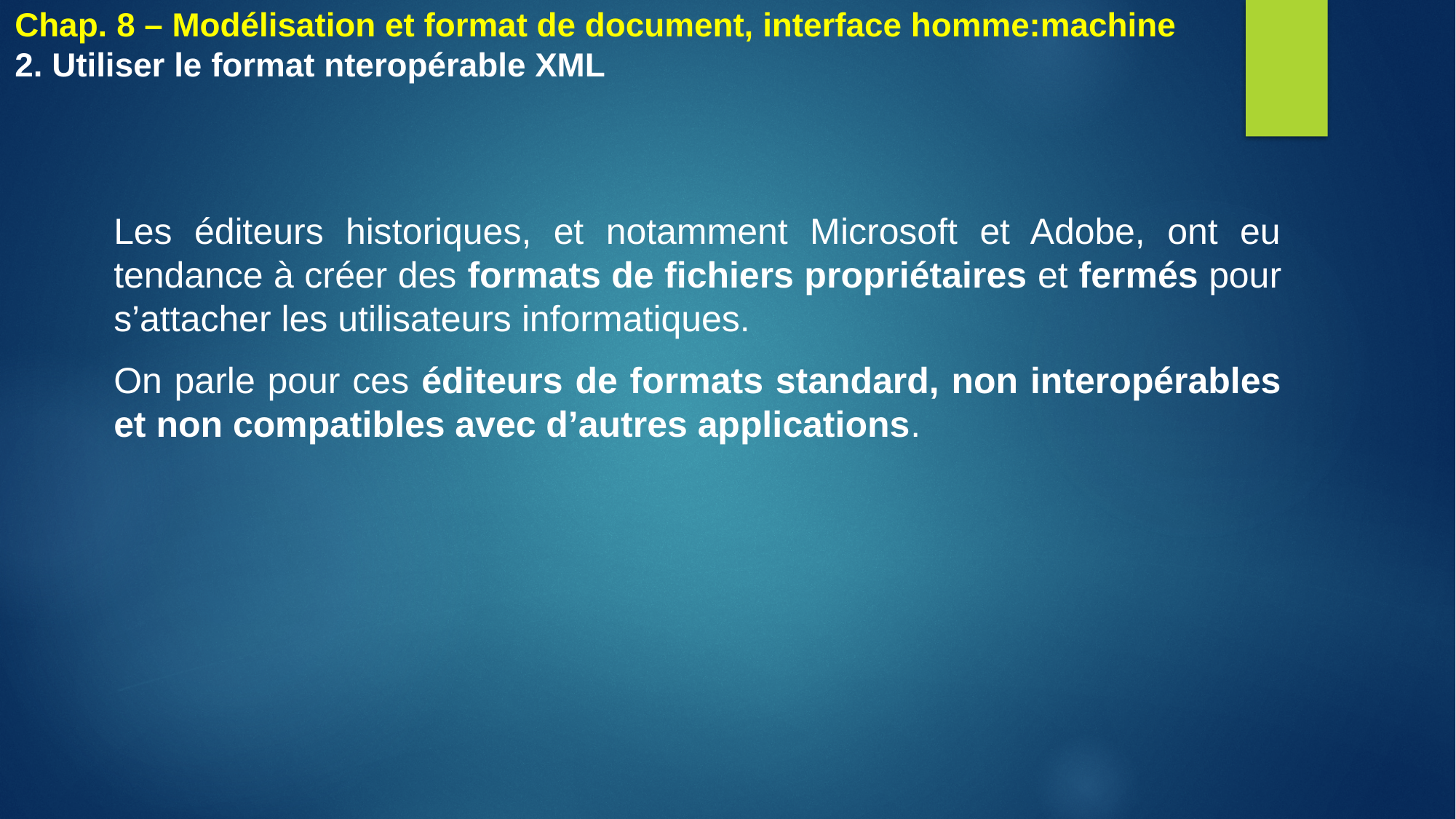

# Chap. 8 – Modélisation et format de document, interface homme:machine 2. Utiliser le format nteropérable XML
Les éditeurs historiques, et notamment Microsoft et Adobe, ont eu tendance à créer des formats de fichiers propriétaires et fermés pour s’attacher les utilisateurs informatiques.
On parle pour ces éditeurs de formats standard, non interopérables et non compatibles avec d’autres applications.